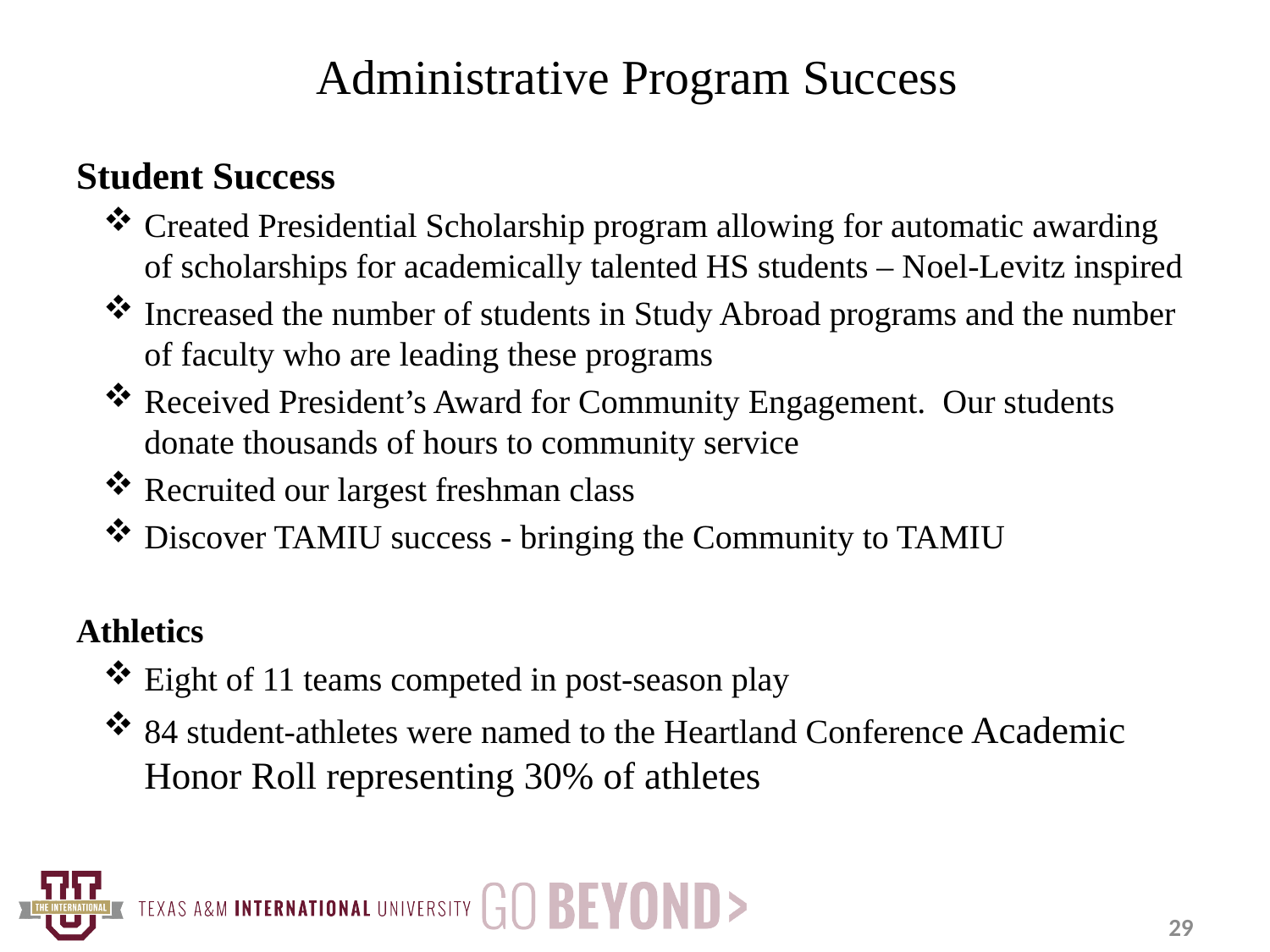

# Administrative Program Success
Student Success
Created Presidential Scholarship program allowing for automatic awarding of scholarships for academically talented HS students – Noel-Levitz inspired
Increased the number of students in Study Abroad programs and the number of faculty who are leading these programs
Received President’s Award for Community Engagement.  Our students donate thousands of hours to community service
Recruited our largest freshman class
Discover TAMIU success - bringing the Community to TAMIU

Athletics
Eight of 11 teams competed in post-season play
84 student-athletes were named to the Heartland Conference Academic Honor Roll representing 30% of athletes

29